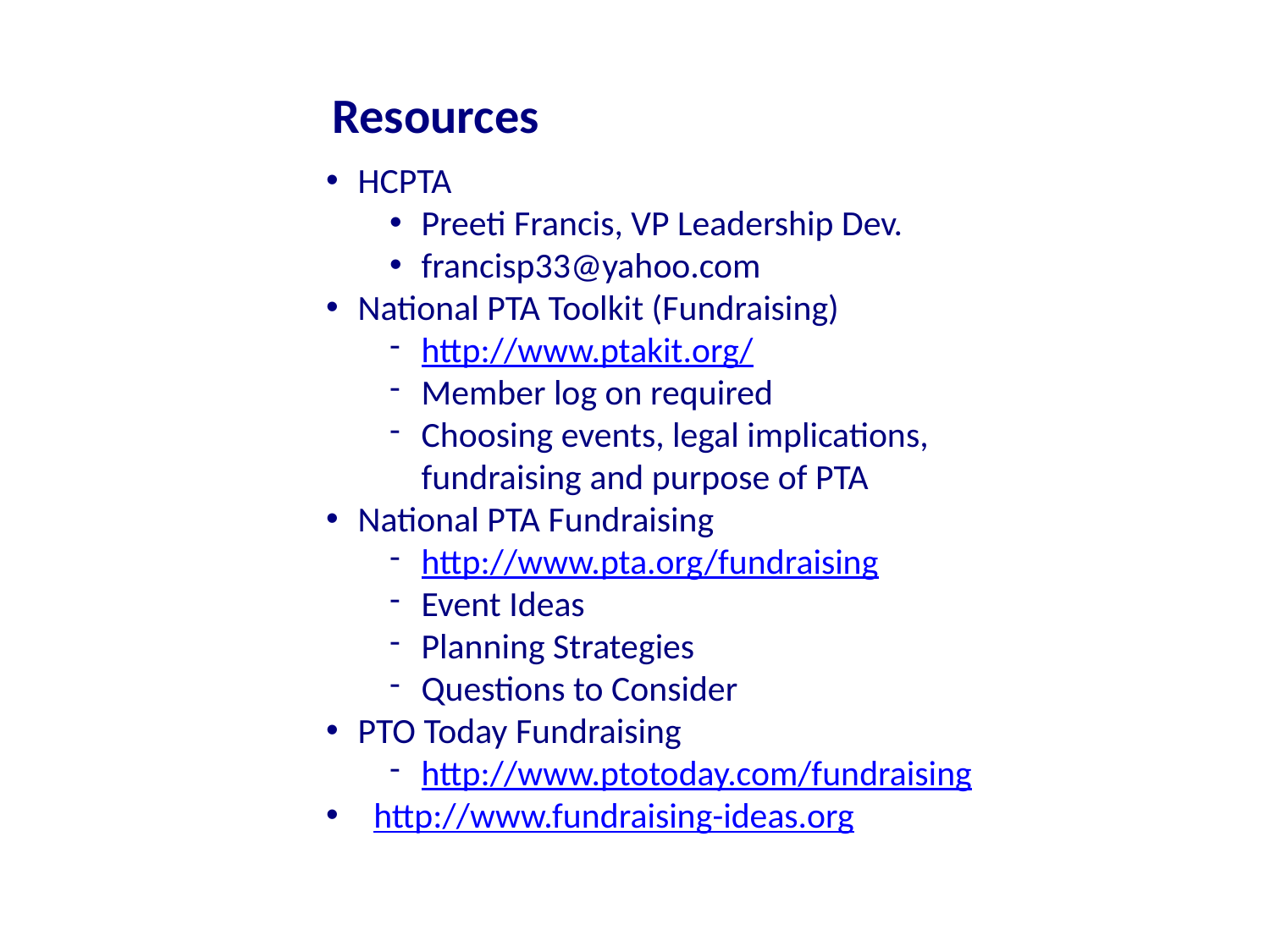

Resources
HCPTA
Preeti Francis, VP Leadership Dev.
francisp33@yahoo.com
National PTA Toolkit (Fundraising)
http://www.ptakit.org/
Member log on required
Choosing events, legal implications, fundraising and purpose of PTA
National PTA Fundraising
http://www.pta.org/fundraising
Event Ideas
Planning Strategies
Questions to Consider
PTO Today Fundraising
http://www.ptotoday.com/fundraising
http://www.fundraising-ideas.org